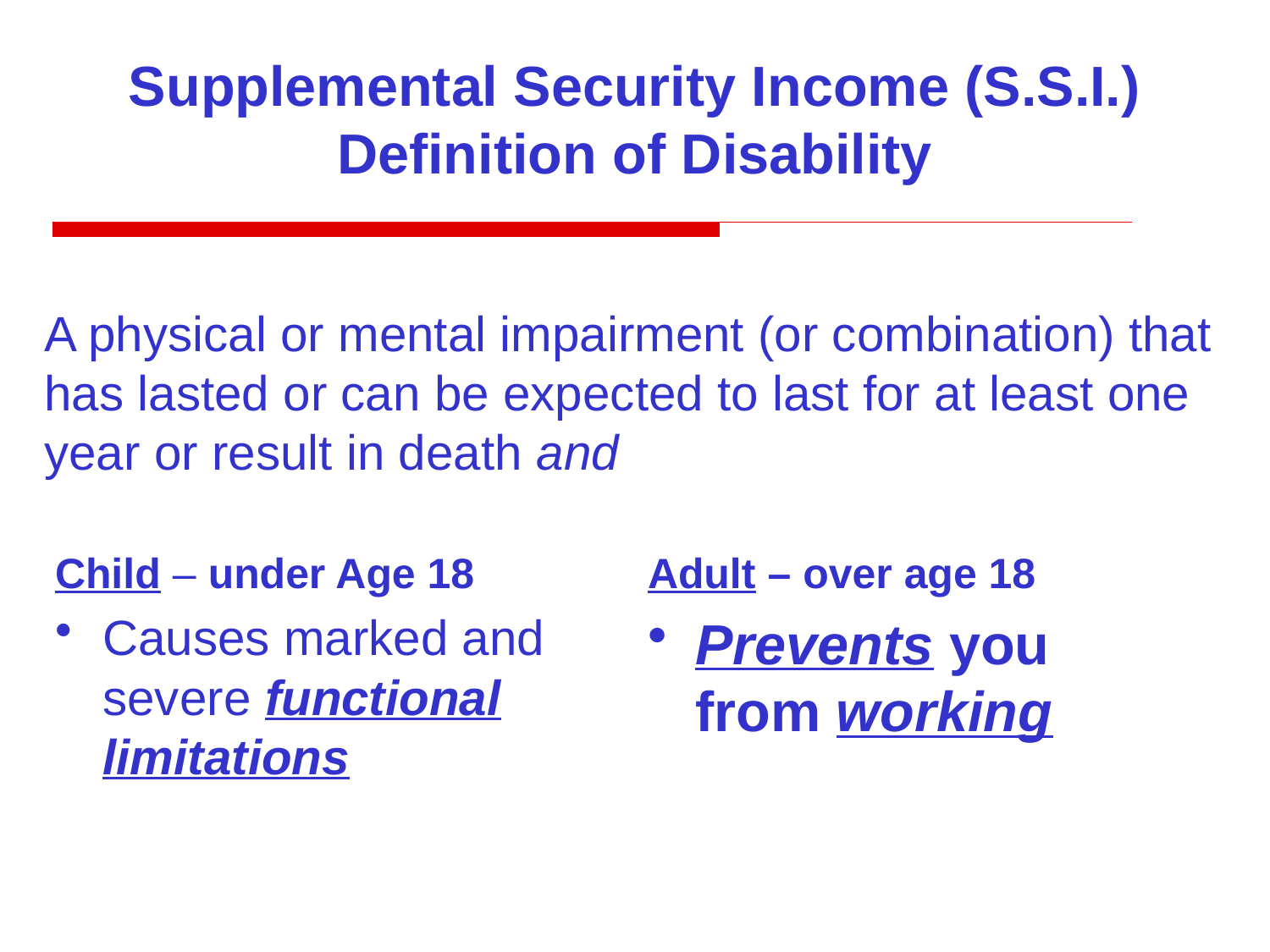

Supplemental Security Income (S.S.I.)
Definition of Disability
A physical or mental impairment (or combination) that has lasted or can be expected to last for at least one year or result in death and
Child – under Age 18
Causes marked and severe functional limitations
Adult – over age 18
Prevents you from working